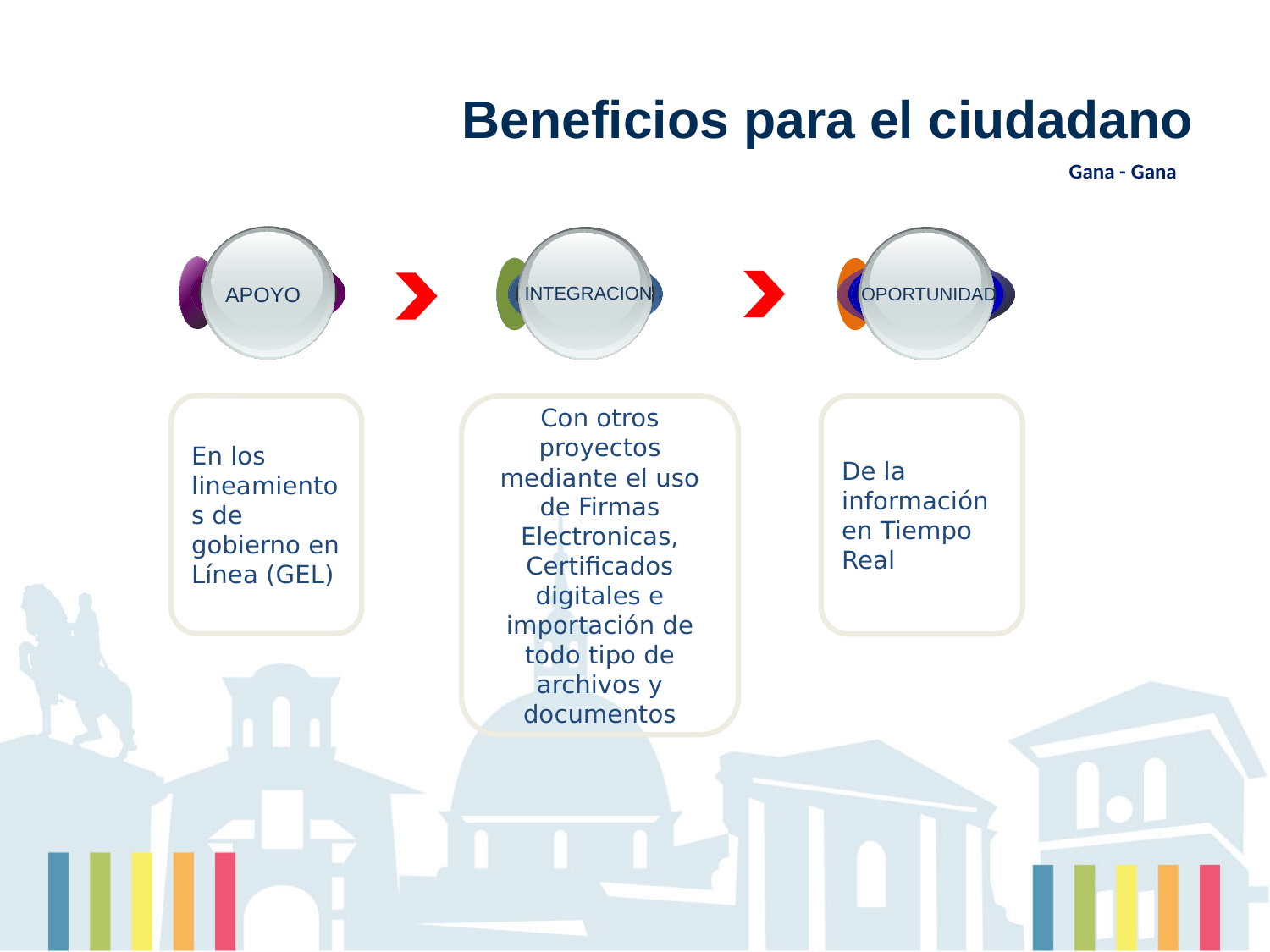

# Beneficios para el ciudadano
Gana - Gana

APOYO
INTEGRACION
OPORTUNIDAD
En los lineamientos de gobierno en Línea (GEL)
Con otros proyectos mediante el uso de Firmas Electronicas, Certificados digitales e importación de todo tipo de archivos y documentos
De la información en Tiempo Real